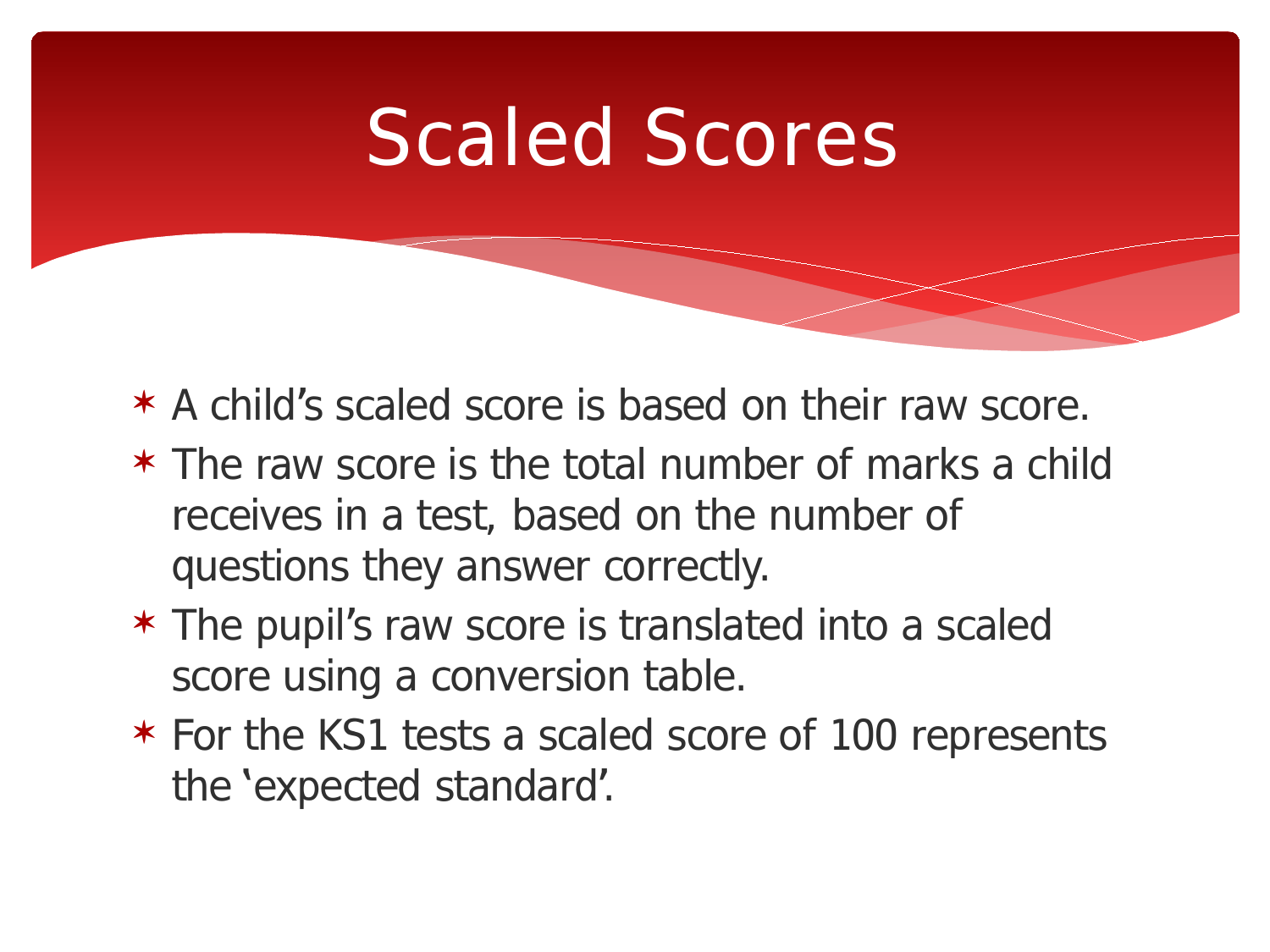

# Scaled Scores
A child’s scaled score is based on their raw score.
The raw score is the total number of marks a child receives in a test, based on the number of questions they answer correctly.
The pupil’s raw score is translated into a scaled score using a conversion table.
For the KS1 tests a scaled score of 100 represents the ‘expected standard’.